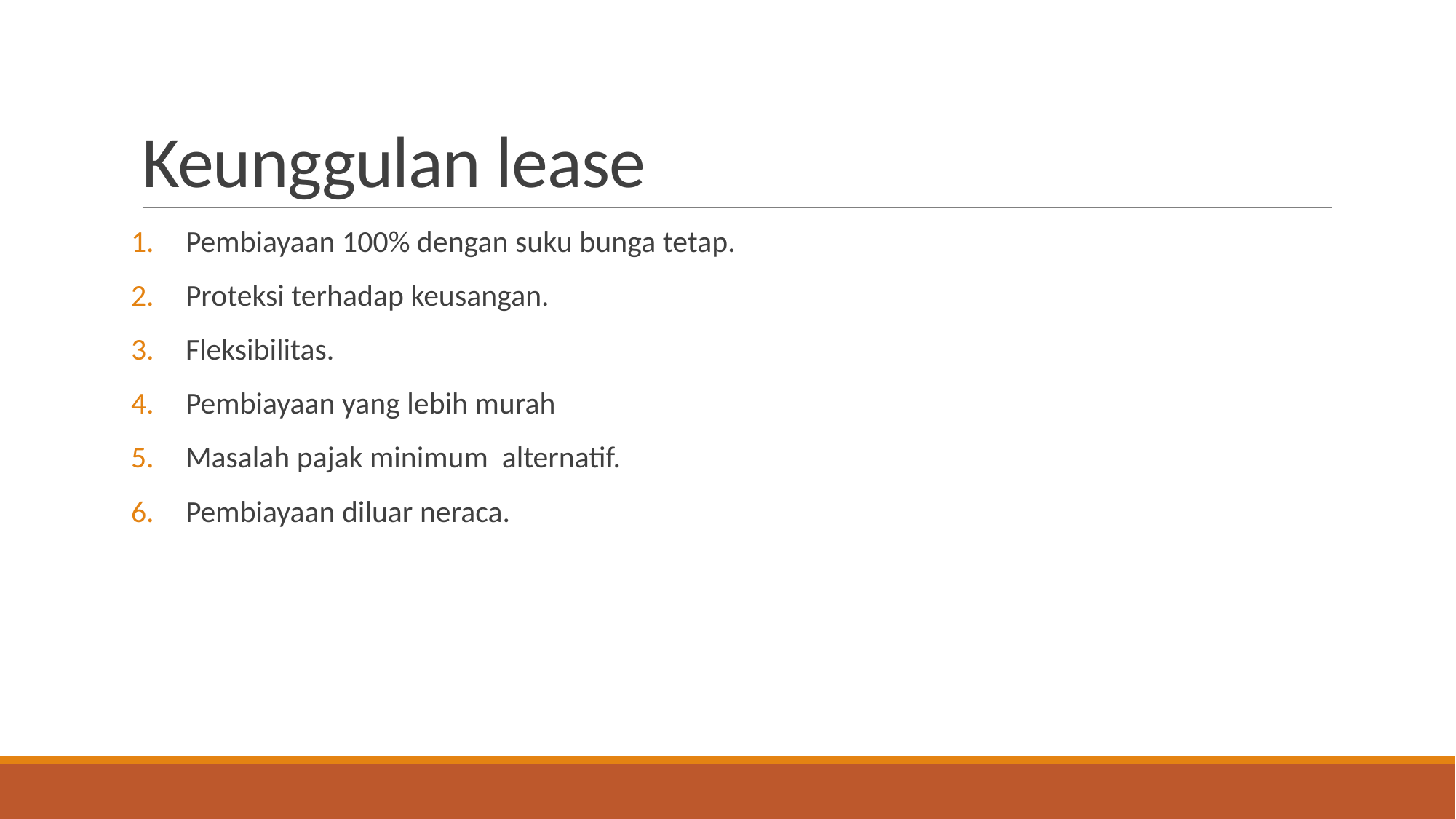

# Keunggulan lease
Pembiayaan 100% dengan suku bunga tetap.
Proteksi terhadap keusangan.
Fleksibilitas.
Pembiayaan yang lebih murah
Masalah pajak minimum  alternatif.
Pembiayaan diluar neraca.